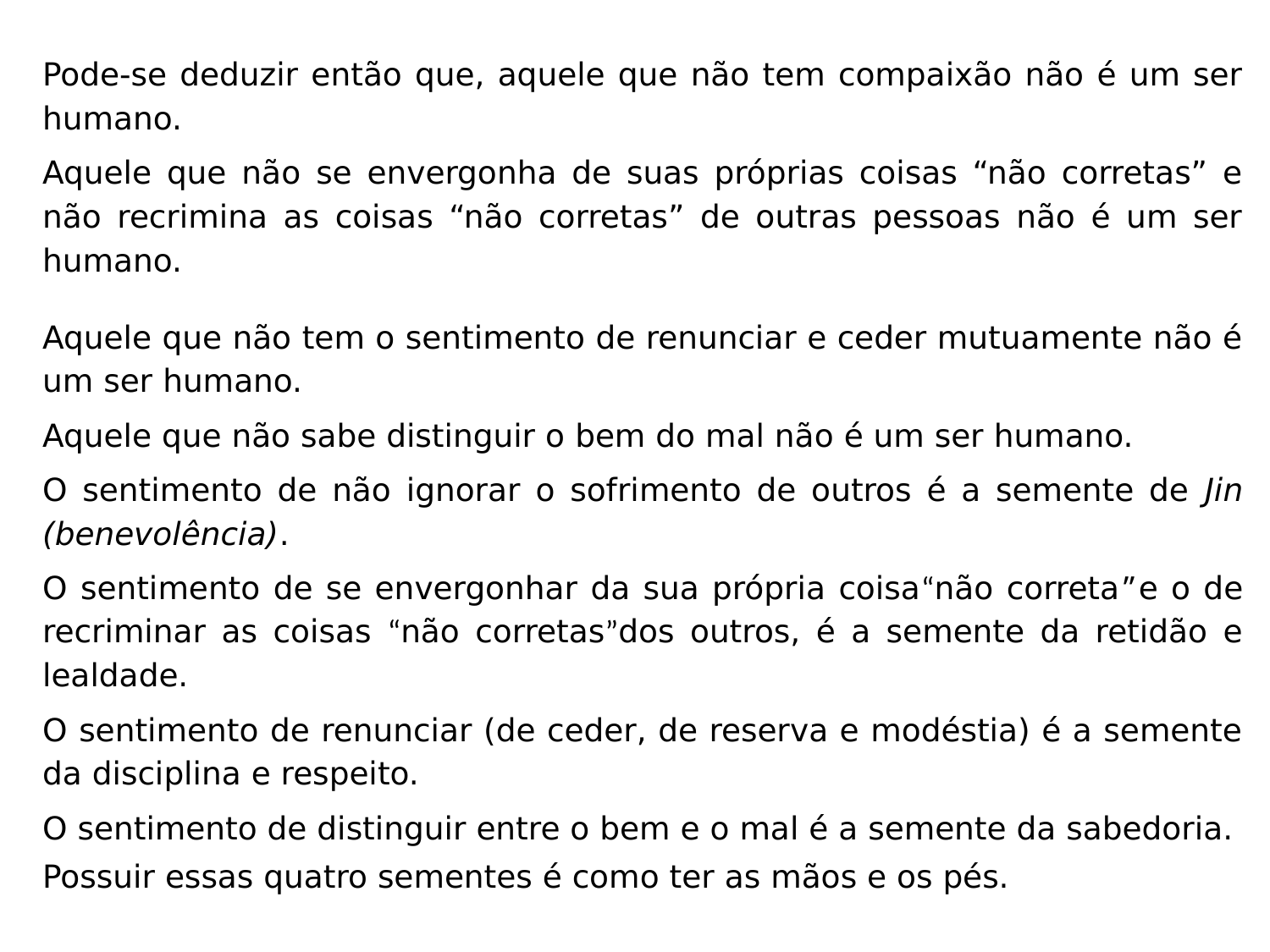

Pode-se deduzir então que, aquele que não tem compaixão não é um ser humano.
Aquele que não se envergonha de suas próprias coisas “não corretas” e não recrimina as coisas “não corretas” de outras pessoas não é um ser humano.

Aquele que não tem o sentimento de renunciar e ceder mutuamente não é um ser humano.
Aquele que não sabe distinguir o bem do mal não é um ser humano.
O sentimento de não ignorar o sofrimento de outros é a semente de Jin (benevolência).
O sentimento de se envergonhar da sua própria coisa“não correta”e o de recriminar as coisas “não corretas”dos outros, é a semente da retidão e lealdade.
O sentimento de renunciar (de ceder, de reserva e modéstia) é a semente da disciplina e respeito.
O sentimento de distinguir entre o bem e o mal é a semente da sabedoria.
Possuir essas quatro sementes é como ter as mãos e os pés.